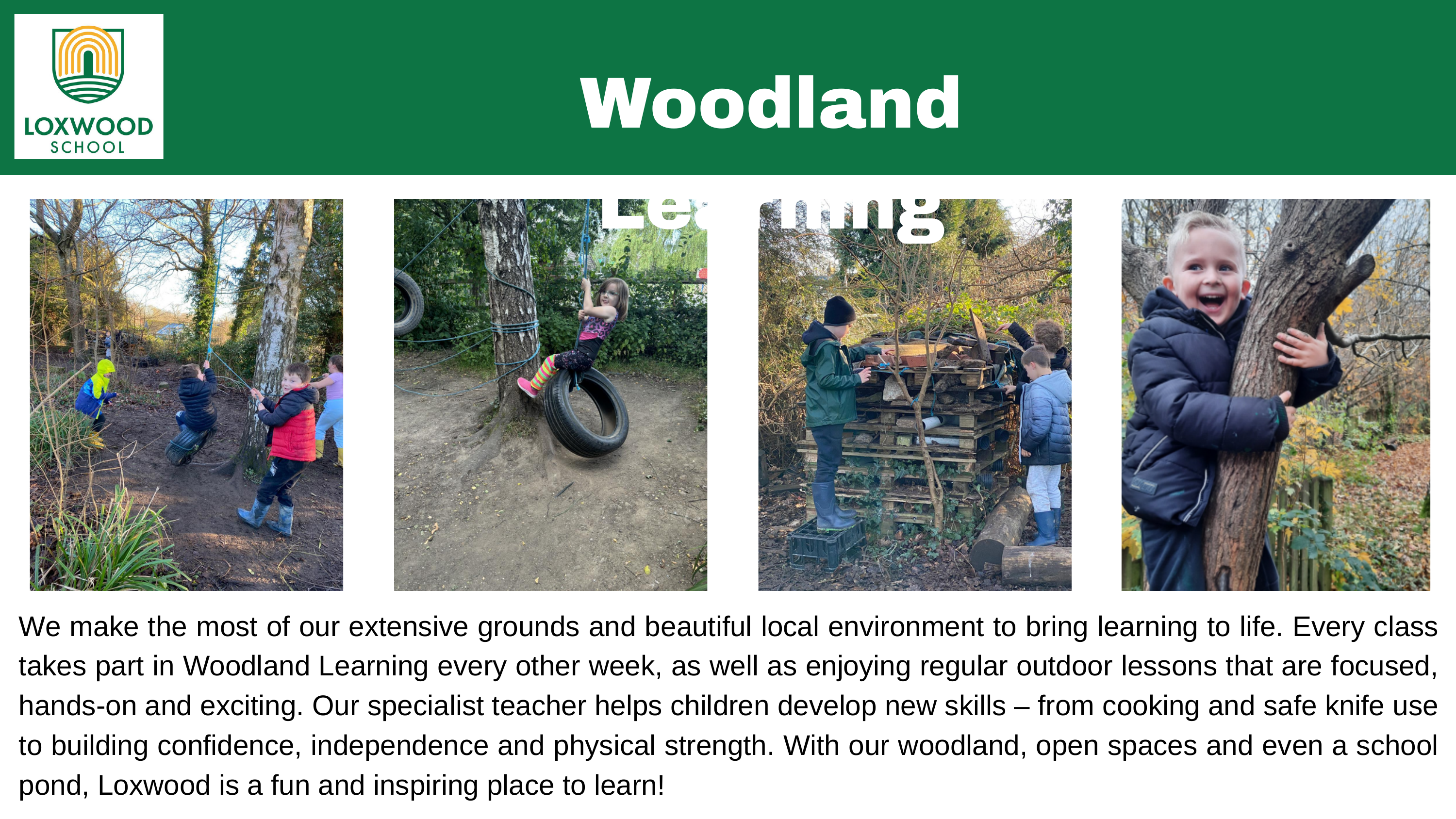

Woodland Learning

We make the most of our extensive grounds and beautiful local environment to bring learning to life. Every class takes part in Woodland Learning every other week, as well as enjoying regular outdoor lessons that are focused, hands-on and exciting. Our specialist teacher helps children develop new skills – from cooking and safe knife use to building confidence, independence and physical strength. With our woodland, open spaces and even a school pond, Loxwood is a fun and inspiring place to learn!